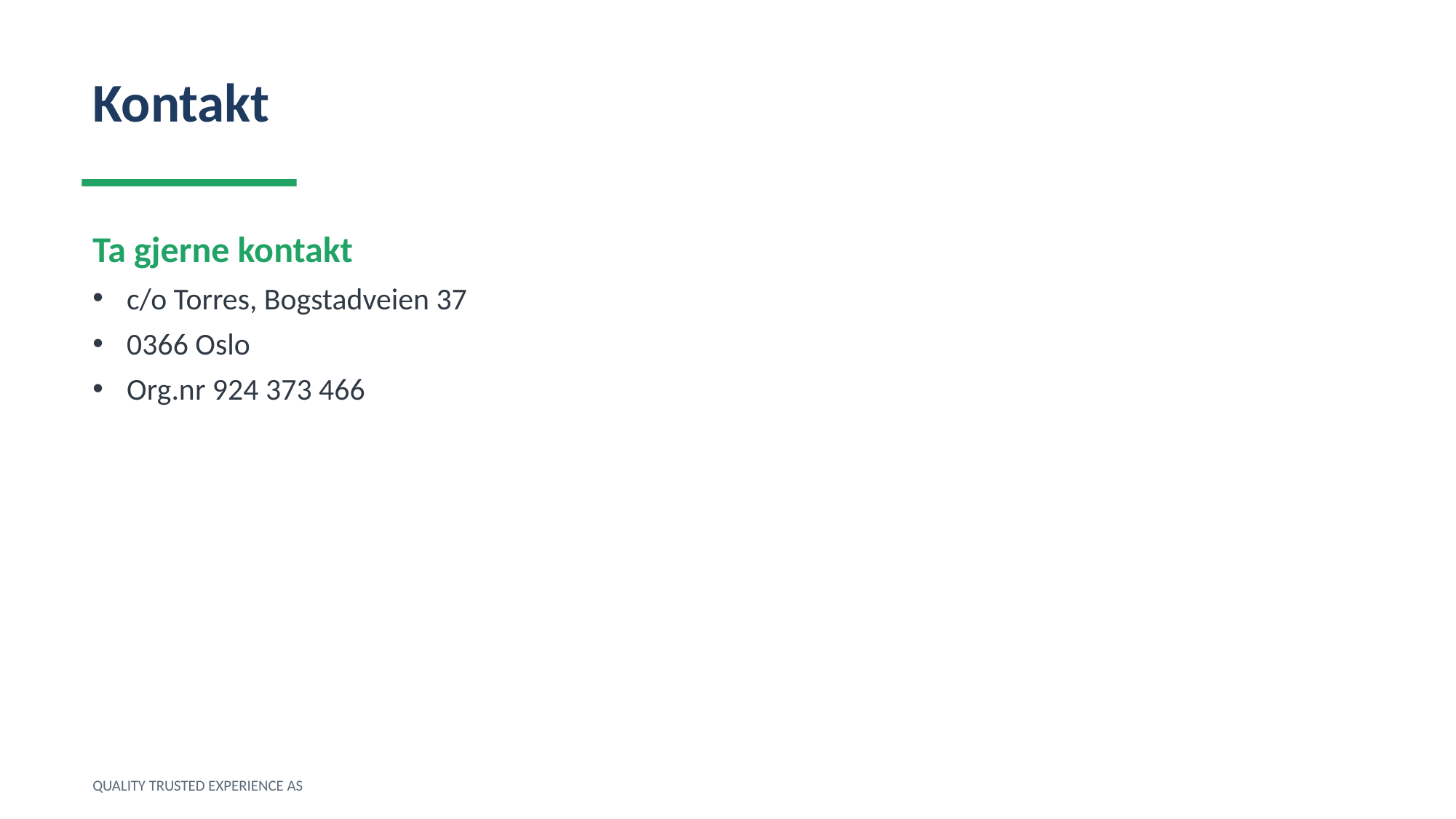

Kontakt

Ta gjerne kontakt
c/o Torres, Bogstadveien 37
0366 Oslo
Org.nr 924 373 466
QUALITY TRUSTED EXPERIENCE AS